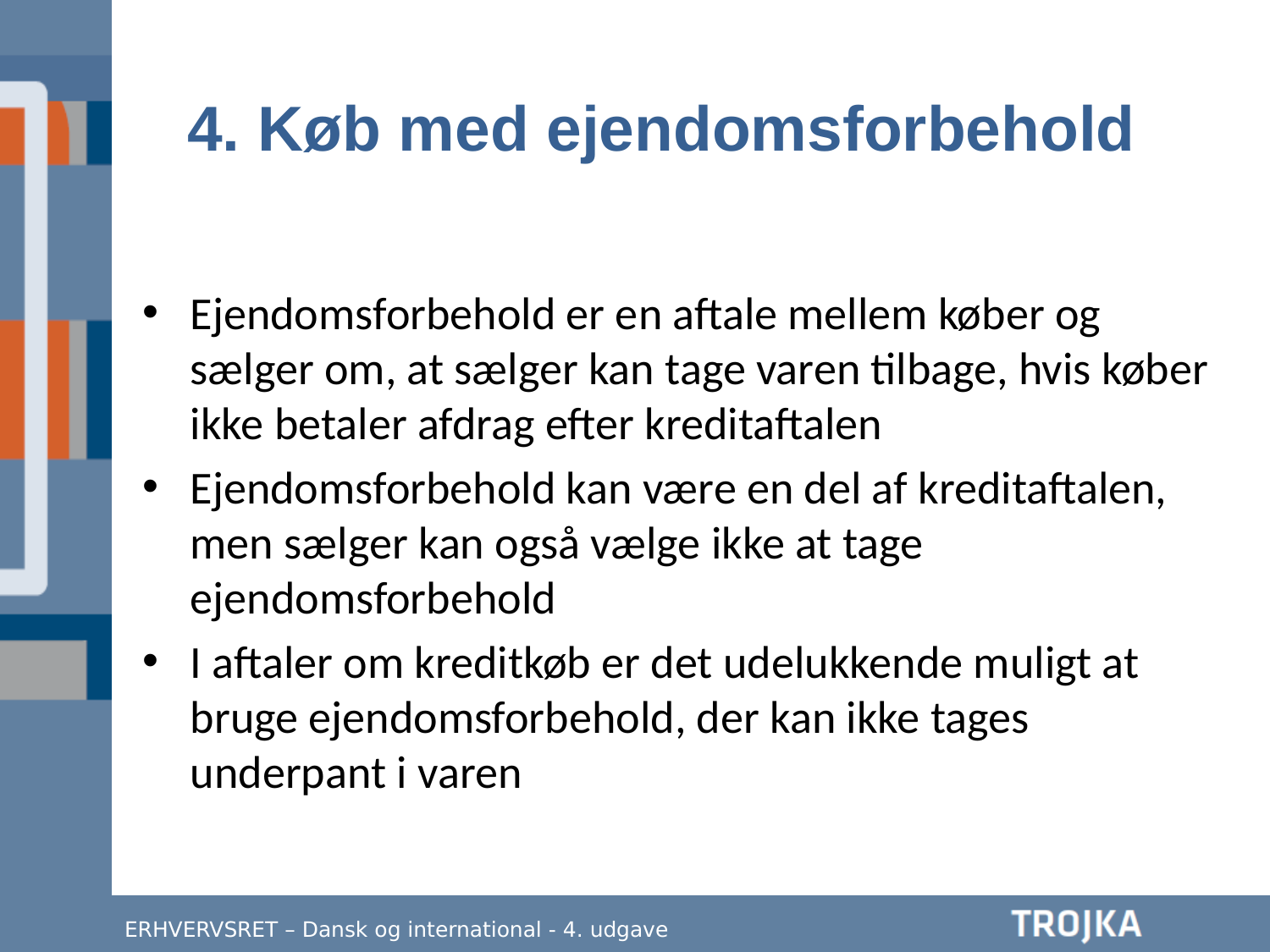

4. Køb med ejendomsforbehold
Ejendomsforbehold er en aftale mellem køber og sælger om, at sælger kan tage varen tilbage, hvis køber ikke betaler afdrag efter kreditaftalen
Ejendomsforbehold kan være en del af kreditaftalen, men sælger kan også vælge ikke at tage ejendomsforbehold
I aftaler om kreditkøb er det udelukkende muligt at bruge ejendomsforbehold, der kan ikke tages underpant i varen